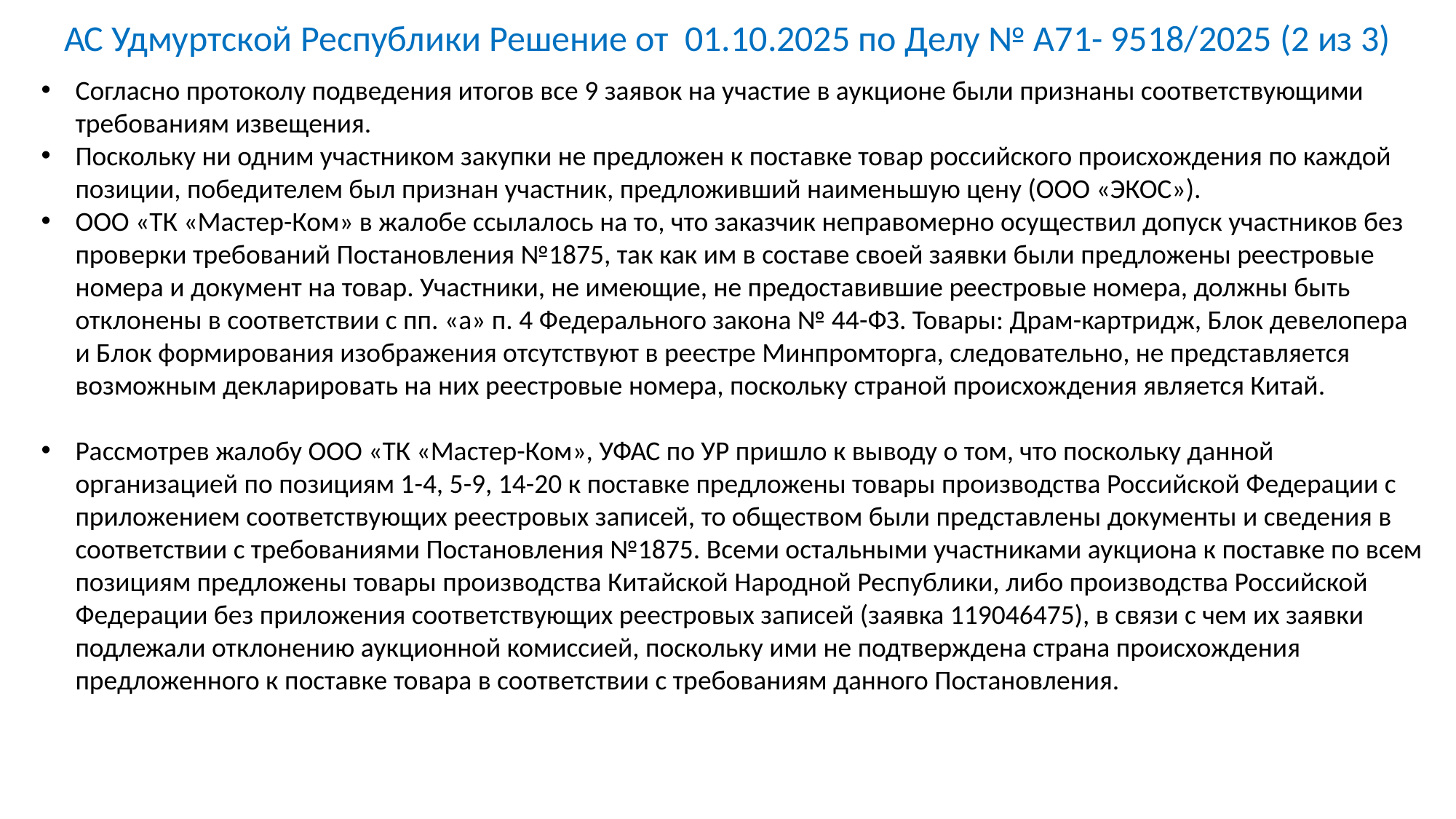

# АС Удмуртской Республики Решение от  01.10.2025 по Делу № А71- 9518/2025 (2 из 3)
Согласно протоколу подведения итогов все 9 заявок на участие в аукционе были признаны соответствующими требованиям извещения.
Поскольку ни одним участником закупки не предложен к поставке товар российского происхождения по каждой позиции, победителем был признан участник, предложивший наименьшую цену (ООО «ЭКОС»).
ООО «ТК «Мастер-Ком» в жалобе ссылалось на то, что заказчик неправомерно осуществил допуск участников без проверки требований Постановления №1875, так как им в составе своей заявки были предложены реестровые номера и документ на товар. Участники, не имеющие, не предоставившие реестровые номера, должны быть отклонены в соответствии с пп. «а» п. 4 Федерального закона № 44-ФЗ. Товары: Драм-картридж, Блок девелопера и Блок формирования изображения отсутствуют в реестре Минпромторга, следовательно, не представляется возможным декларировать на них реестровые номера, поскольку страной происхождения является Китай.

Рассмотрев жалобу ООО «ТК «Мастер-Ком», УФАС по УР пришло к выводу о том, что поскольку данной организацией по позициям 1-4, 5-9, 14-20 к поставке предложены товары производства Российской Федерации с приложением соответствующих реестровых записей, то обществом были представлены документы и сведения в соответствии с требованиями Постановления №1875. Всеми остальными участниками аукциона к поставке по всем позициям предложены товары производства Китайской Народной Республики, либо производства Российской Федерации без приложения соответствующих реестровых записей (заявка 119046475), в связи с чем их заявки подлежали отклонению аукционной комиссией, поскольку ими не подтверждена страна происхождения предложенного к поставке товара в соответствии с требованиям данного Постановления.